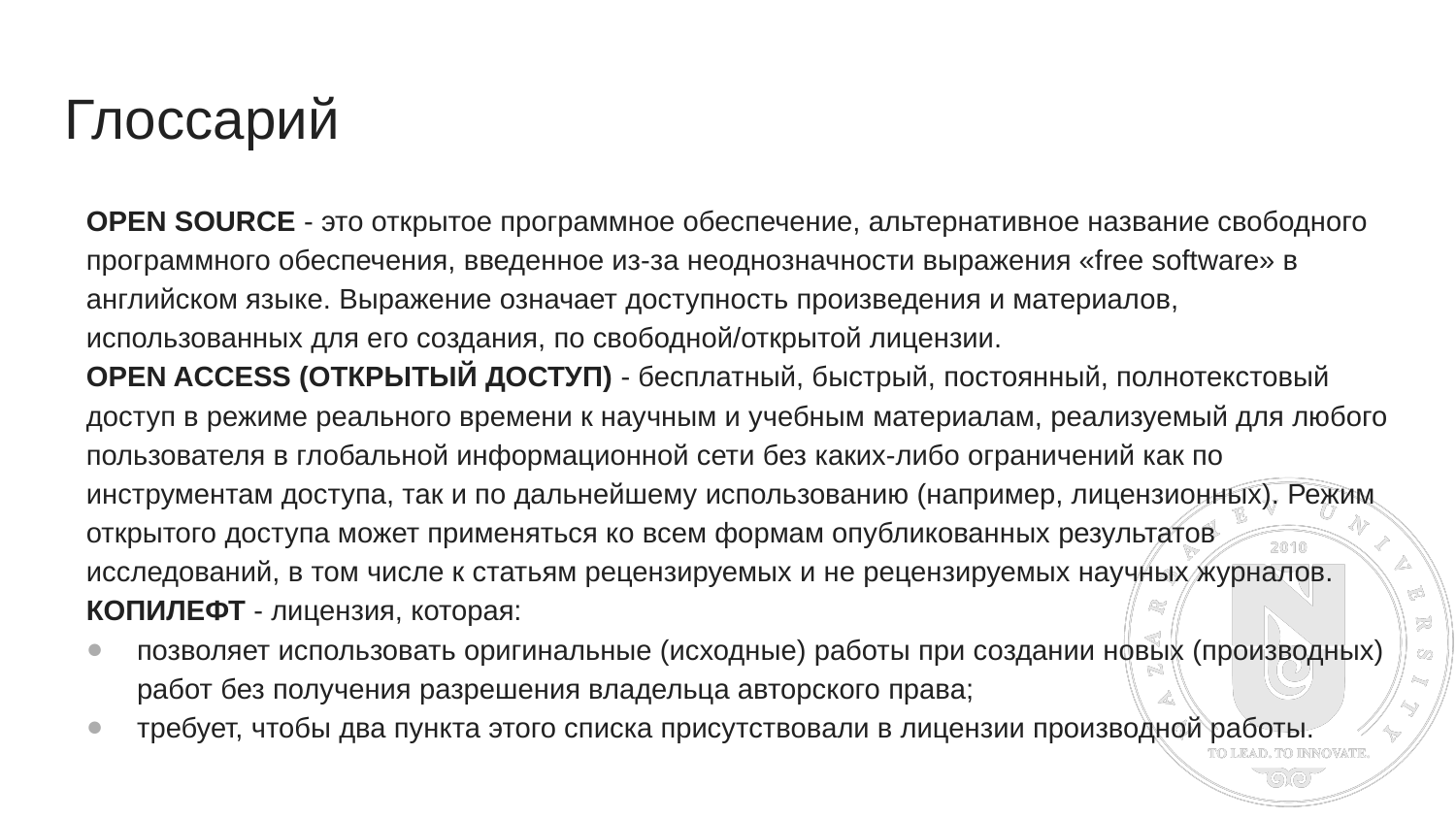

# Глоссарий
OPEN SOURCE - это открытое программное обеспечение, альтернативное название свободного программного обеспечения, введенное из-за неоднозначности выражения «free software» в английском языке. Выражение означает доступность произведения и материалов, использованных для его создания, по свободной/открытой лицензии.
OPEN ACCESS (ОТКРЫТЫЙ ДОСТУП) - бесплатный, быстрый, постоянный, полнотекстовый доступ в режиме реального времени к научным и учебным материалам, реализуемый для любого пользователя в глобальной информационной сети без каких-либо ограничений как по инструментам доступа, так и по дальнейшему использованию (например, лицензионных). Режим открытого доступа может применяться ко всем формам опубликованных результатов исследований, в том числе к статьям рецензируемых и не рецензируемых научных журналов.
КОПИЛЕФТ - лицензия, которая:
позволяет использовать оригинальные (исходные) работы при создании новых (производных) работ без получения разрешения владельца авторского права;
требует, чтобы два пункта этого списка присутствовали в лицензии производной работы.